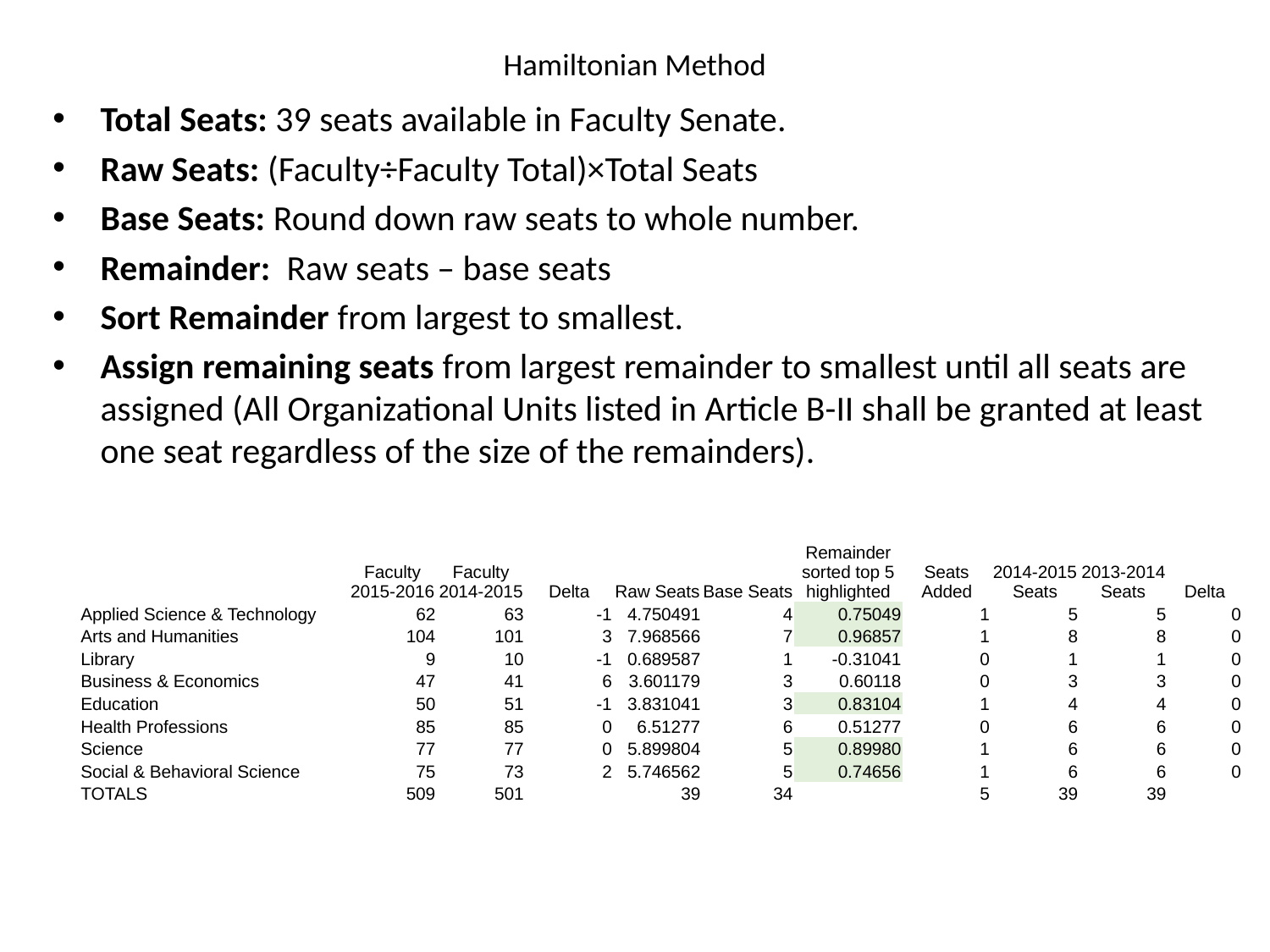

# Hamiltonian Method
Total Seats: 39 seats available in Faculty Senate.
Raw Seats: (Faculty÷Faculty Total)×Total Seats
Base Seats: Round down raw seats to whole number.
Remainder:  Raw seats – base seats
Sort Remainder from largest to smallest.
Assign remaining seats from largest remainder to smallest until all seats are assigned (All Organizational Units listed in Article B-II shall be granted at least one seat regardless of the size of the remainders).

|  | Faculty 2015-2016 | Faculty 2014-2015 | Delta | Raw Seats | Base Seats | Remainder sorted top 5 highlighted | Seats Added | 2014-2015 Seats | 2013-2014 Seats | Delta |
| --- | --- | --- | --- | --- | --- | --- | --- | --- | --- | --- |
| Applied Science & Technology | 62 | 63 | -1 | 4.750491 | 4 | 0.75049 | 1 | 5 | 5 | 0 |
| Arts and Humanities | 104 | 101 | 3 | 7.968566 | 7 | 0.96857 | 1 | 8 | 8 | 0 |
| Library | 9 | 10 | -1 | 0.689587 | 1 | -0.31041 | 0 | 1 | 1 | 0 |
| Business & Economics | 47 | 41 | 6 | 3.601179 | 3 | 0.60118 | 0 | 3 | 3 | 0 |
| Education | 50 | 51 | -1 | 3.831041 | 3 | 0.83104 | 1 | 4 | 4 | 0 |
| Health Professions | 85 | 85 | 0 | 6.51277 | 6 | 0.51277 | 0 | 6 | 6 | 0 |
| Science | 77 | 77 | 0 | 5.899804 | 5 | 0.89980 | 1 | 6 | 6 | 0 |
| Social & Behavioral Science | 75 | 73 | 2 | 5.746562 | 5 | 0.74656 | 1 | 6 | 6 | 0 |
| TOTALS | 509 | 501 |  | 39 | 34 |  | 5 | 39 | 39 |  |